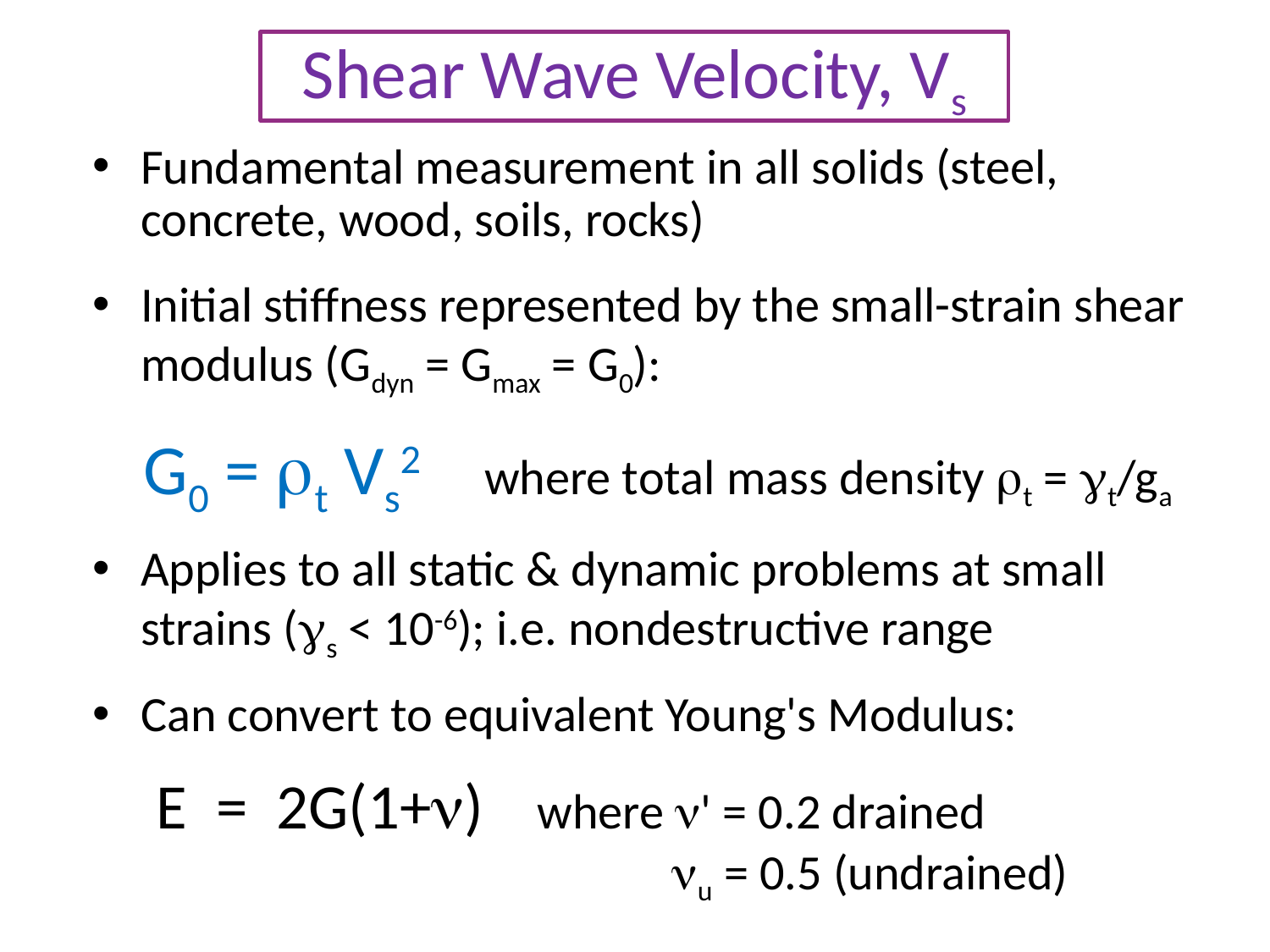

# Shear Wave Velocity, Vs
Fundamental measurement in all solids (steel, concrete, wood, soils, rocks)
Initial stiffness represented by the small-strain shear modulus (Gdyn = Gmax = G0):
    G0 = ρt Vs2     where total mass density ρt = γt/ga
Applies to all static & dynamic problems at small strains (γs < 10-6); i.e. nondestructive range
Can convert to equivalent Young's Modulus:
E  =  2G(1+ν)   	where ν' = 0.2 drained 					            νu = 0.5 (undrained)